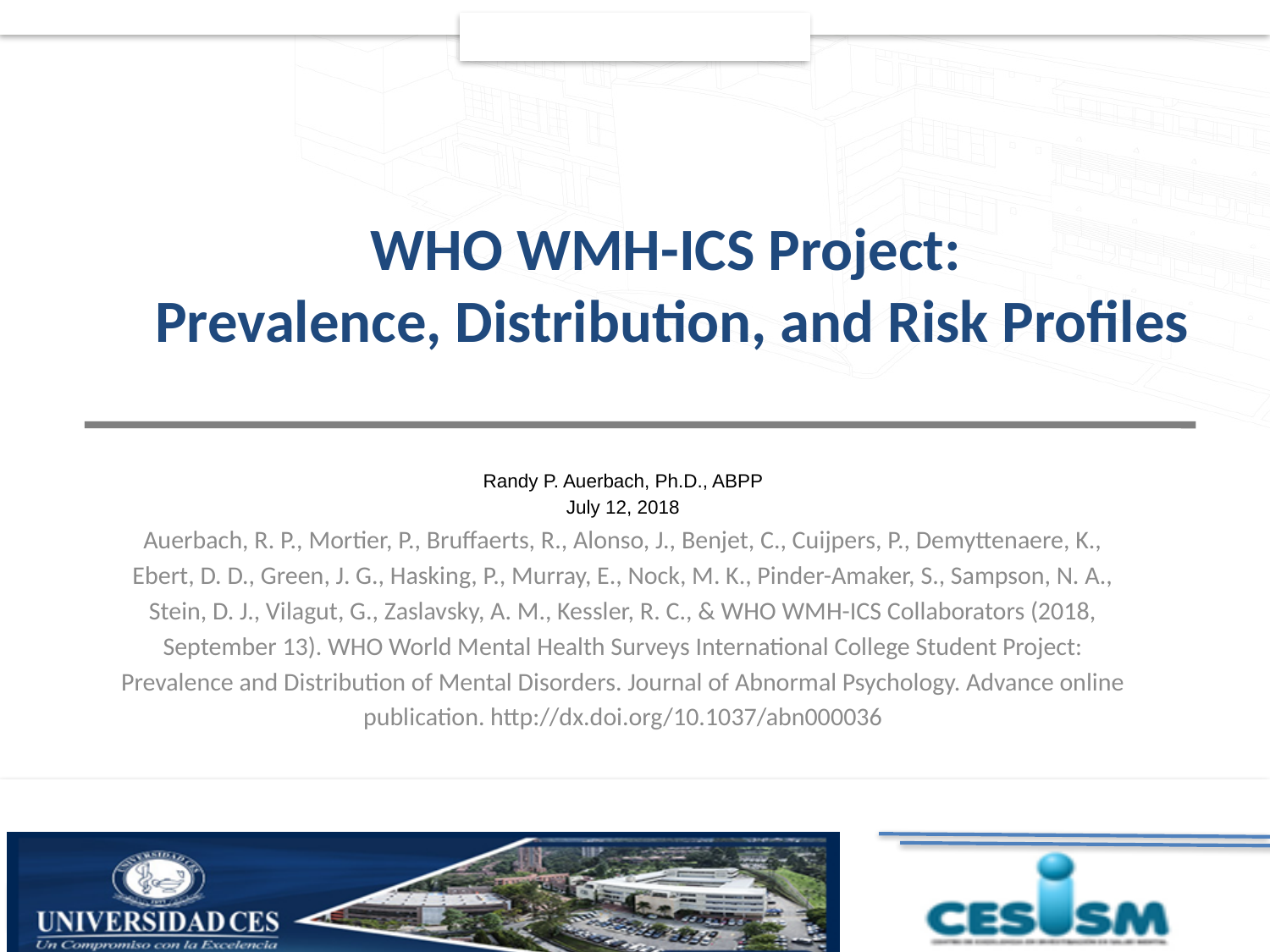

# WHO WMH-ICS Project: Prevalence, Distribution, and Risk Profiles

Randy P. Auerbach, Ph.D., ABPP
July 12, 2018
Auerbach, R. P., Mortier, P., Bruffaerts, R., Alonso, J., Benjet, C., Cuijpers, P., Demyttenaere, K.,
Ebert, D. D., Green, J. G., Hasking, P., Murray, E., Nock, M. K., Pinder-Amaker, S., Sampson, N. A.,
Stein, D. J., Vilagut, G., Zaslavsky, A. M., Kessler, R. C., & WHO WMH-ICS Collaborators (2018,
September 13). WHO World Mental Health Surveys International College Student Project:
Prevalence and Distribution of Mental Disorders. Journal of Abnormal Psychology. Advance online
publication. http://dx.doi.org/10.1037/abn000036